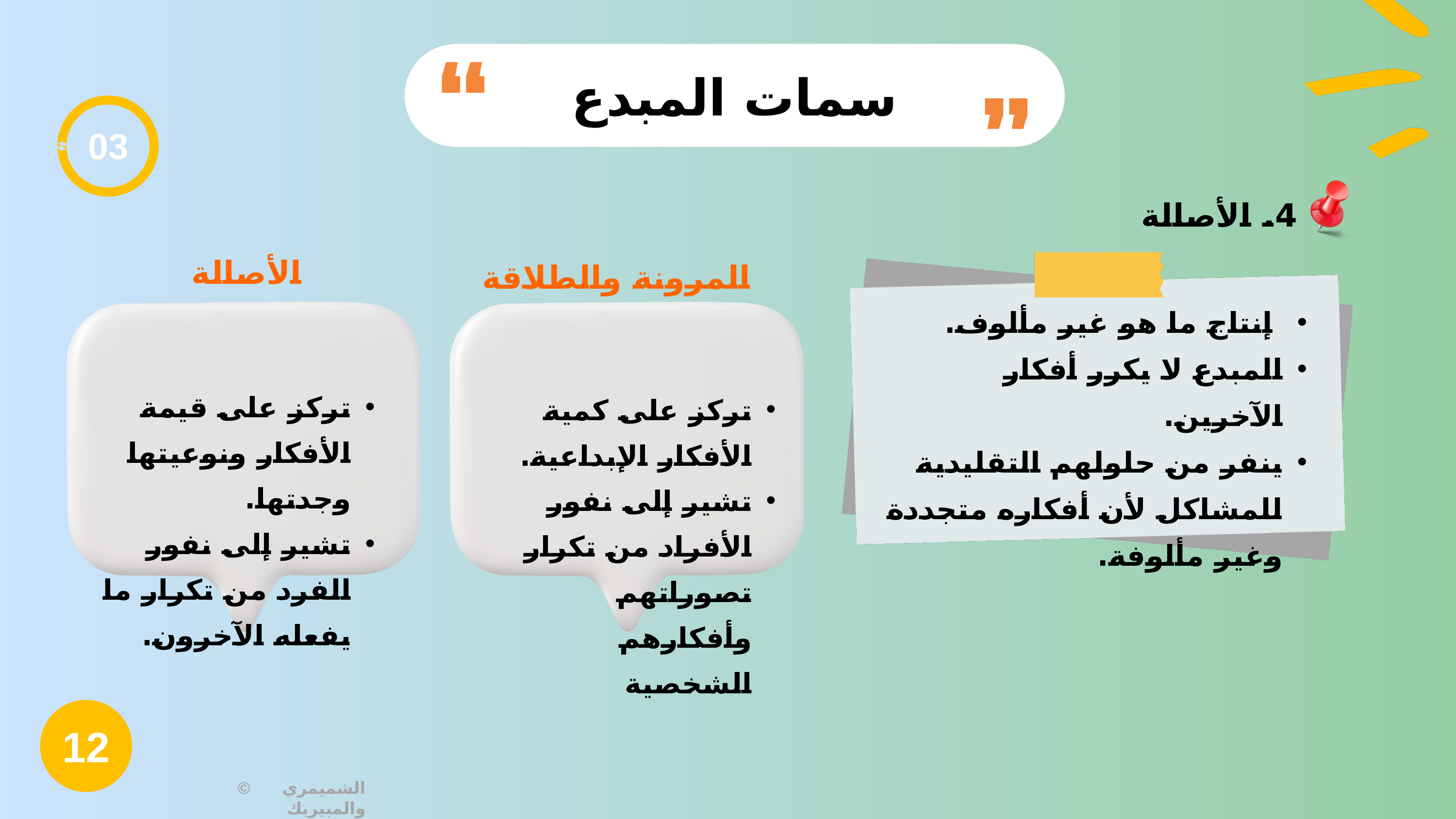

سمات المبدع

03

4. الأصالة
الأصالة
المرونة والطلاقة

 إنتاج ما هو غير مألوف.
المبدع لا يكرر أفكار الآخرين.
ينفر من حلولهم التقليدية للمشاكل لأن أفكاره متجددة وغير مألوفة.

تركز على قيمة الأفكار ونوعيتها وجدتها.
تشير إلى نفور الفرد من تكرار ما يفعله الآخرون.
تركز على كمية الأفكار الإبداعية.
تشير إلى نفور الأفراد من تكرار تصوراتهم وأفكارهم الشخصية

12
©       الشميمري والمبيريك